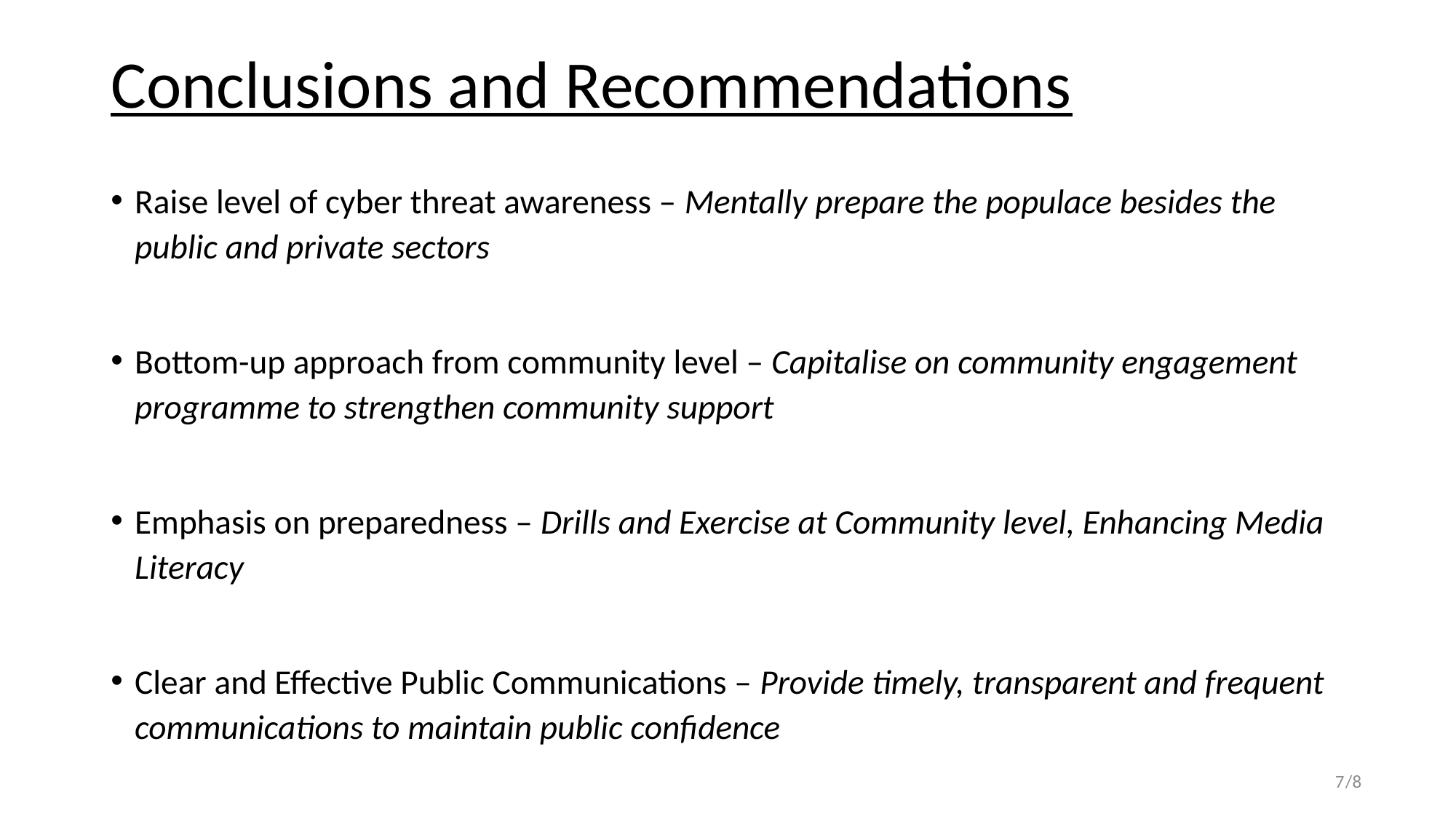

# Conclusions and Recommendations
Raise level of cyber threat awareness – Mentally prepare the populace besides the public and private sectors

Bottom-up approach from community level – Capitalise on community engagement programme to strengthen community support

Emphasis on preparedness – Drills and Exercise at Community level, Enhancing Media Literacy

Clear and Effective Public Communications – Provide timely, transparent and frequent communications to maintain public confidence
7
/8